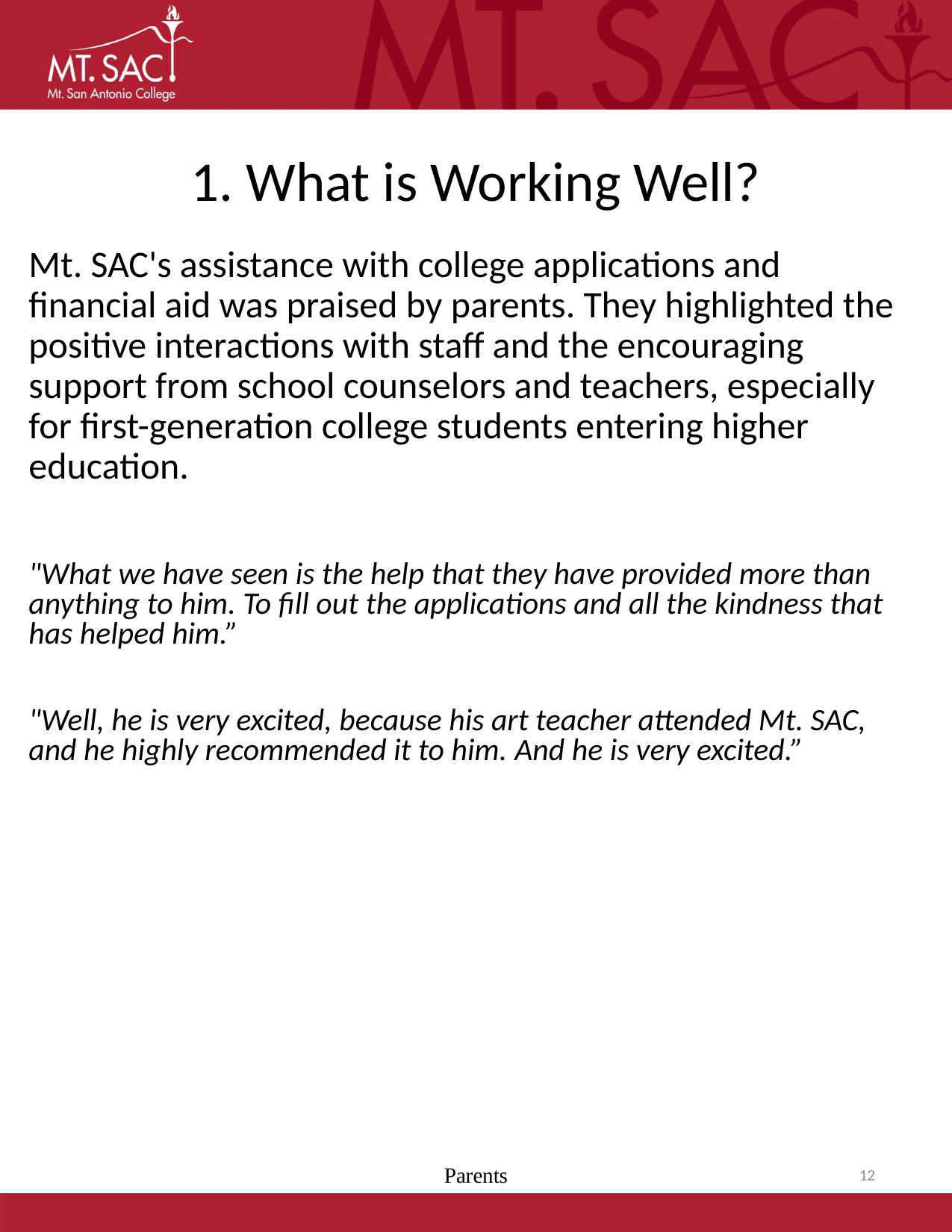

# 1. What is Working Well?
Mt. SAC's assistance with college applications and financial aid was praised by parents. They highlighted the positive interactions with staff and the encouraging support from school counselors and teachers, especially for first-generation college students entering higher education.

"What we have seen is the help that they have provided more than anything to him. To fill out the applications and all the kindness that has helped him.”

"Well, he is very excited, because his art teacher attended Mt. SAC, and he highly recommended it to him. And he is very excited.”

Parents
12